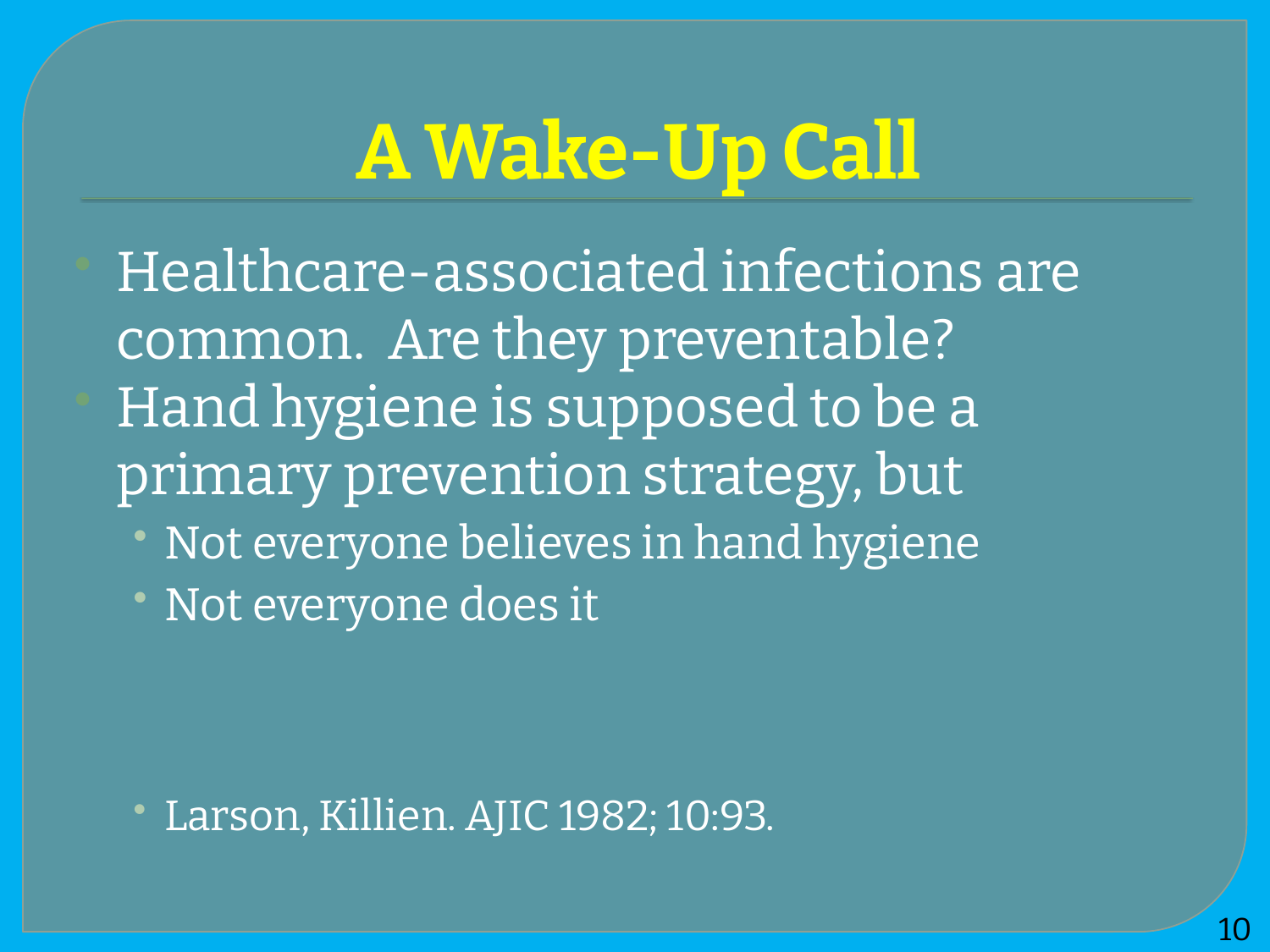

# A Wake-Up Call
Healthcare-associated infections are common.  Are they preventable?
Hand hygiene is supposed to be a primary prevention strategy, but
Not everyone believes in hand hygiene
Not everyone does it

Larson, Killien. AJIC 1982; 10:93.

10